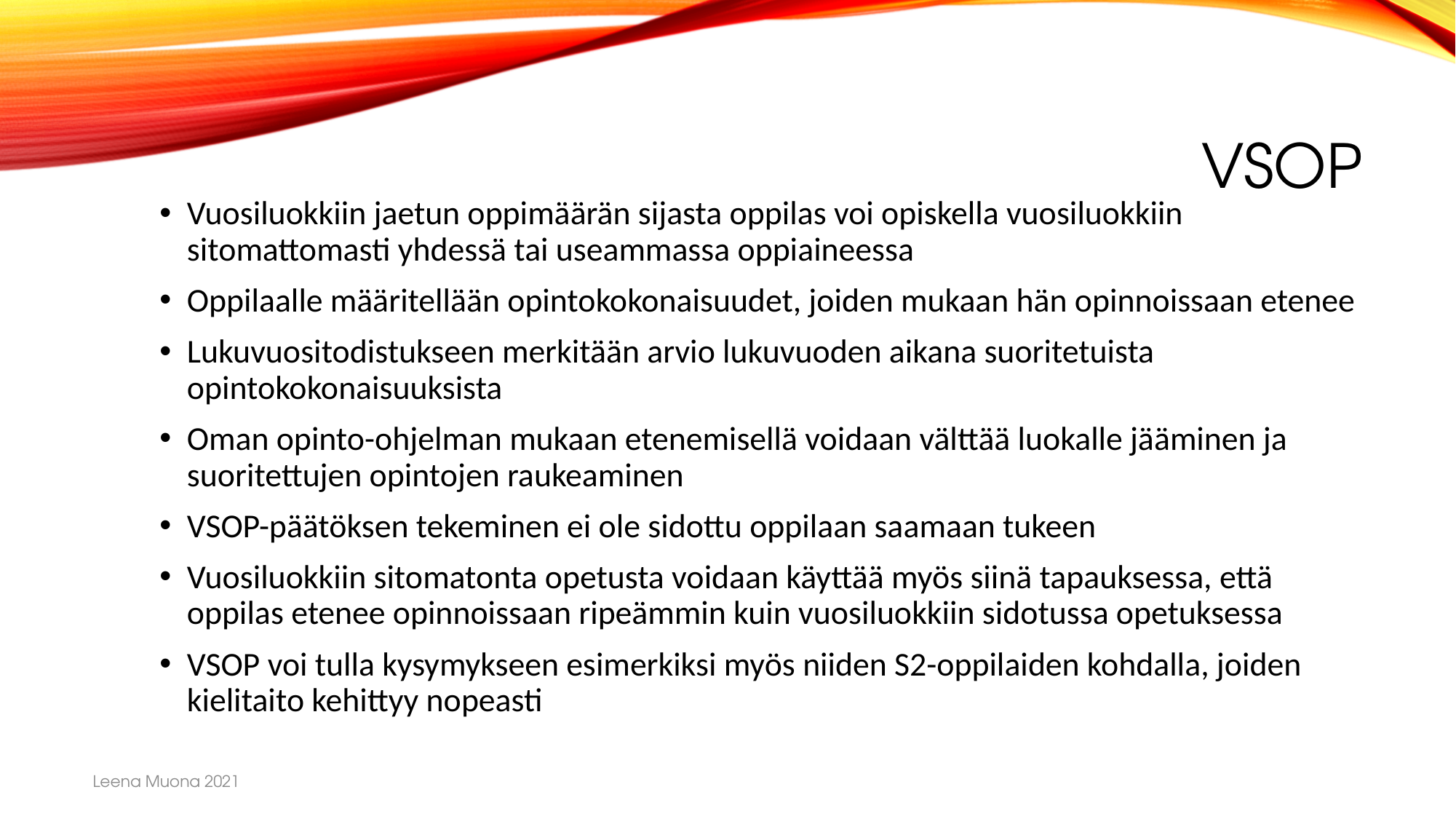

# VSOP
Vuosiluokkiin jaetun oppimäärän sijasta oppilas voi opiskella vuosiluokkiin sitomattomasti yhdessä tai useammassa oppiaineessa
Oppilaalle määritellään opintokokonaisuudet, joiden mukaan hän opinnoissaan etenee
Lukuvuositodistukseen merkitään arvio lukuvuoden aikana suoritetuista opintokokonaisuuksista
Oman opinto-ohjelman mukaan etenemisellä voidaan välttää luokalle jääminen ja suoritettujen opintojen raukeaminen
VSOP-päätöksen tekeminen ei ole sidottu oppilaan saamaan tukeen
Vuosiluokkiin sitomatonta opetusta voidaan käyttää myös siinä tapauksessa, että oppilas etenee opinnoissaan ripeämmin kuin vuosiluokkiin sidotussa opetuksessa
VSOP voi tulla kysymykseen esimerkiksi myös niiden S2-oppilaiden kohdalla, joiden kielitaito kehittyy nopeasti
Leena Muona 2021